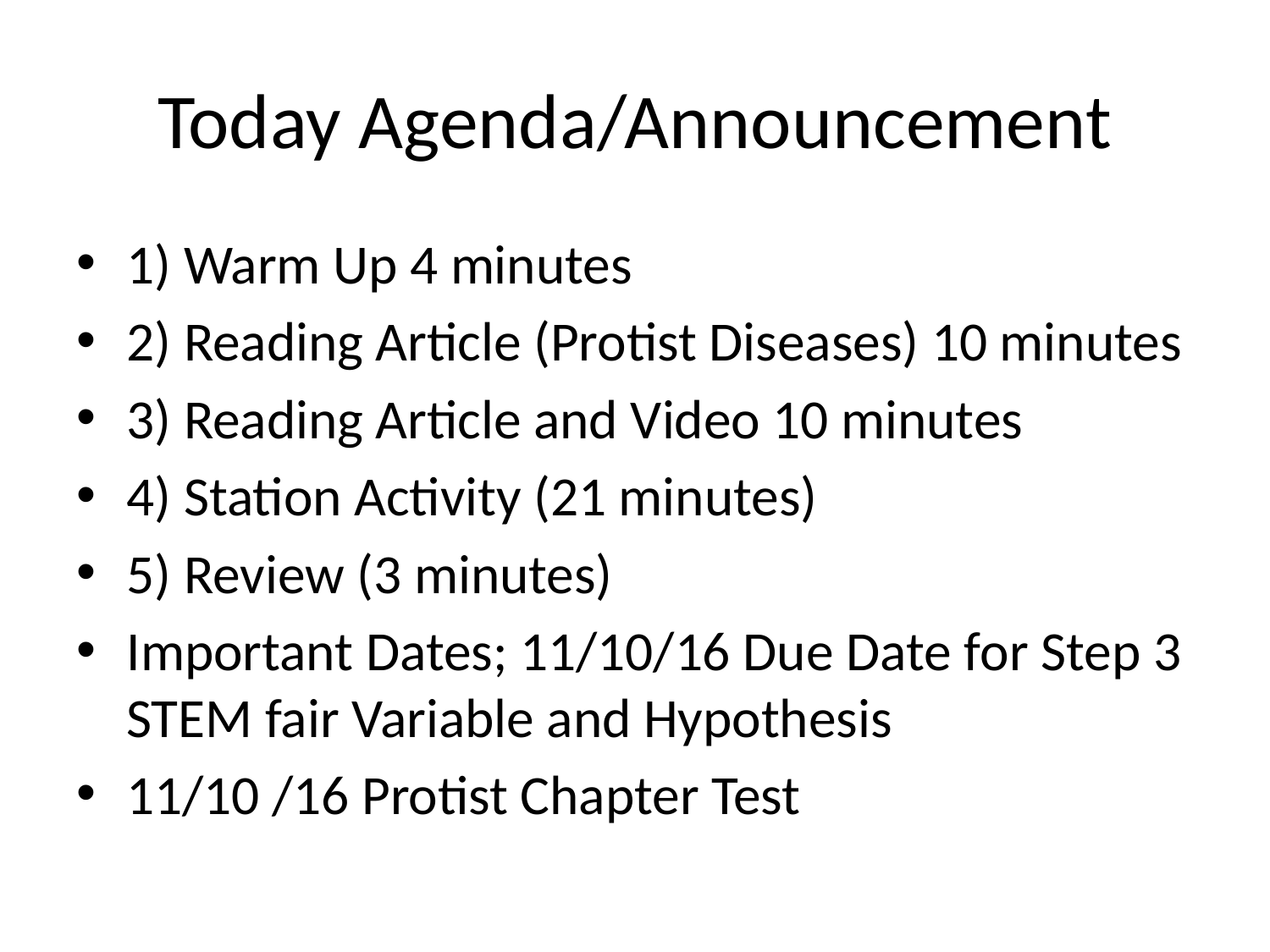

# Today Agenda/Announcement
1) Warm Up 4 minutes
2) Reading Article (Protist Diseases) 10 minutes
3) Reading Article and Video 10 minutes
4) Station Activity (21 minutes)
5) Review (3 minutes)
Important Dates; 11/10/16 Due Date for Step 3 STEM fair Variable and Hypothesis
11/10 /16 Protist Chapter Test